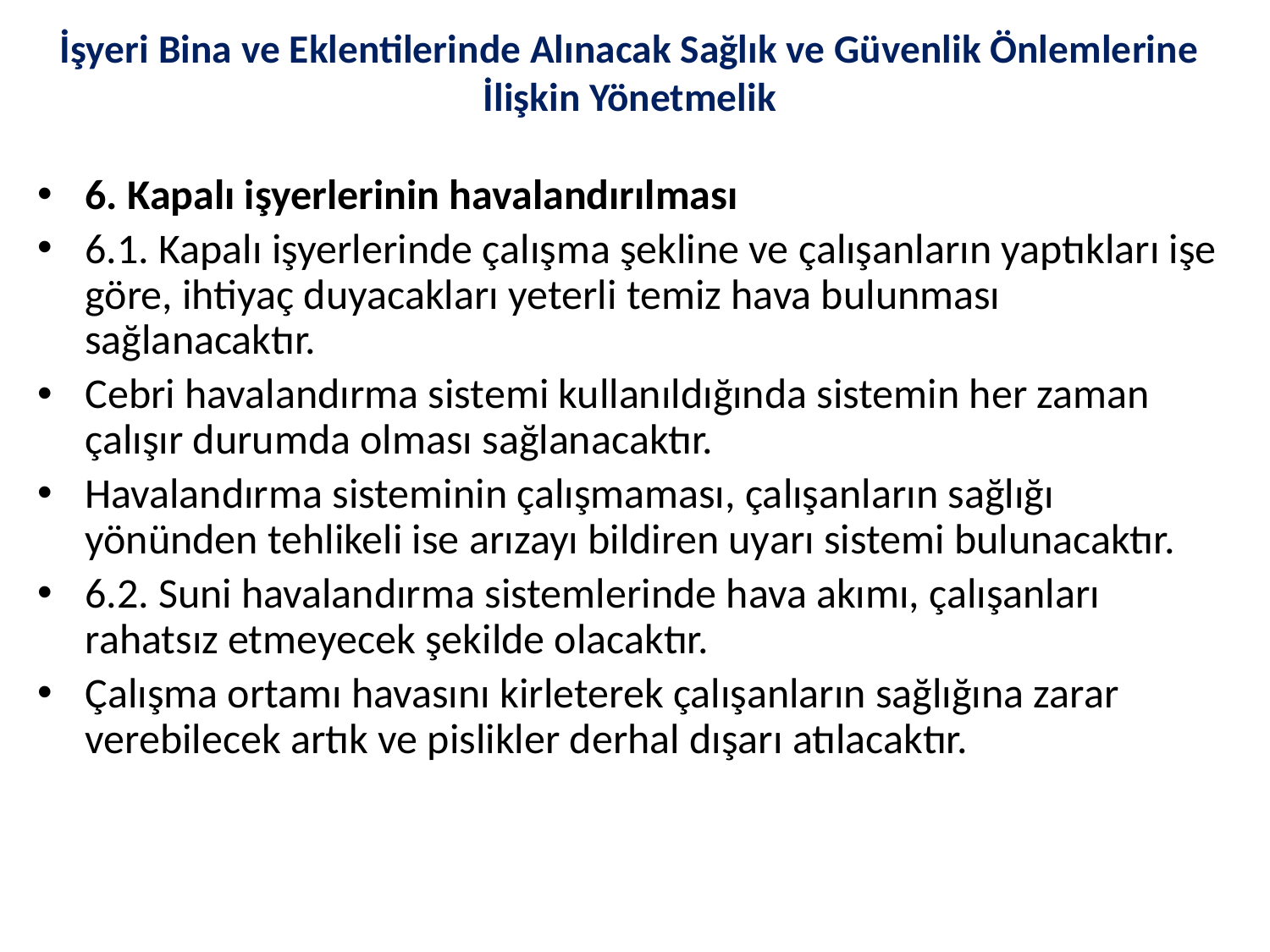

# İşyeri Bina ve Eklentilerinde Alınacak Sağlık ve Güvenlik Önlemlerine İlişkin Yönetmelik
6. Kapalı işyerlerinin havalandırılması
6.1. Kapalı işyerlerinde çalışma şekline ve çalışanların yaptıkları işe göre, ihtiyaç duyacakları yeterli temiz hava bulunması sağlanacaktır.
Cebri havalandırma sistemi kullanıldığında sistemin her zaman çalışır durumda olması sağlanacaktır.
Havalandırma sisteminin çalışmaması, çalışanların sağlığı yönünden tehlikeli ise arızayı bildiren uyarı sistemi bulunacaktır.
6.2. Suni havalandırma sistemlerinde hava akımı, çalışanları rahatsız etmeyecek şekilde olacaktır.
Çalışma ortamı havasını kirleterek çalışanların sağlığına zarar verebilecek artık ve pislikler derhal dışarı atılacaktır.